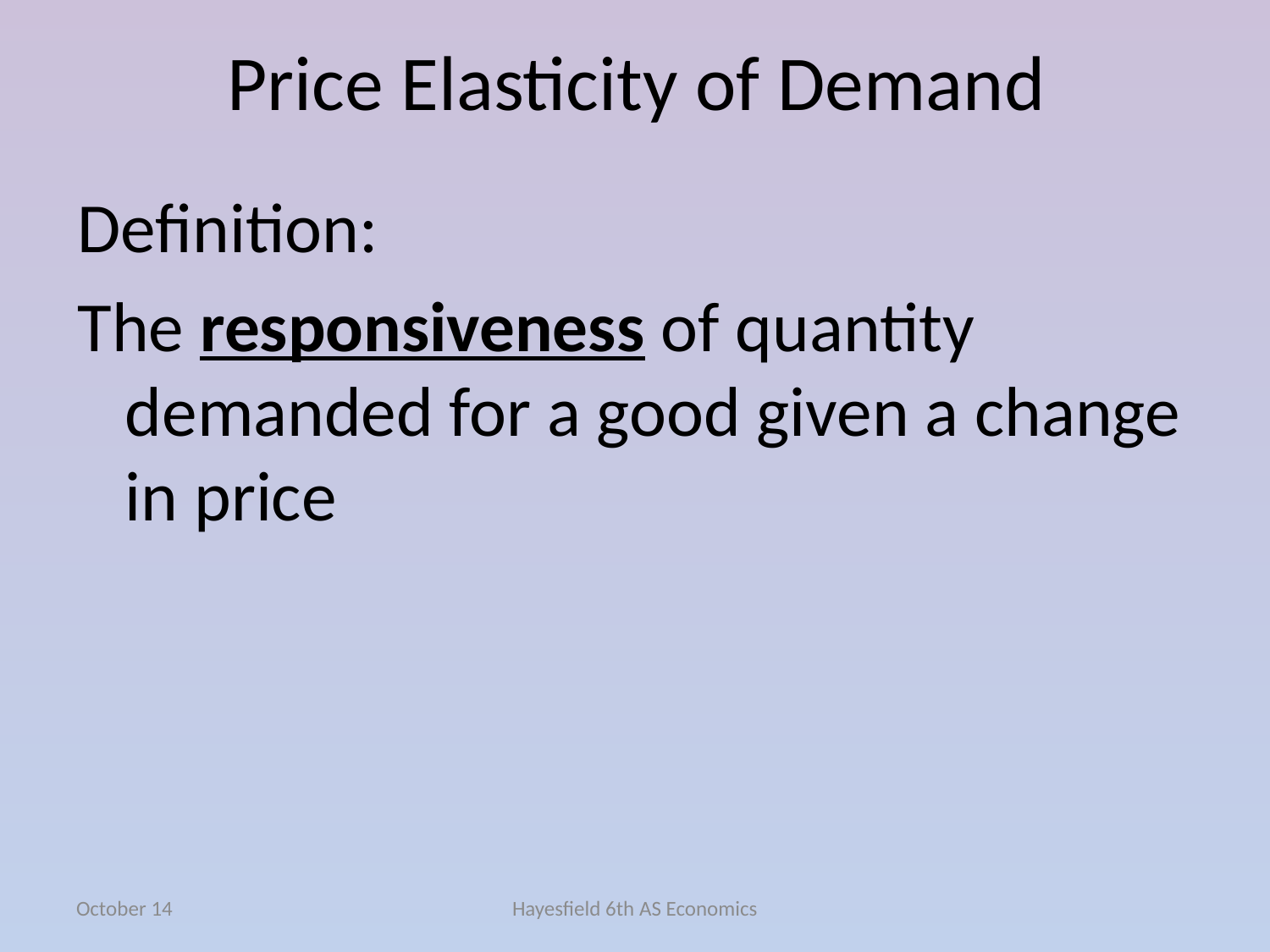

# Price Elasticity of Demand
Definition:
The responsiveness of quantity demanded for a good given a change in price
October 14
Hayesfield 6th AS Economics